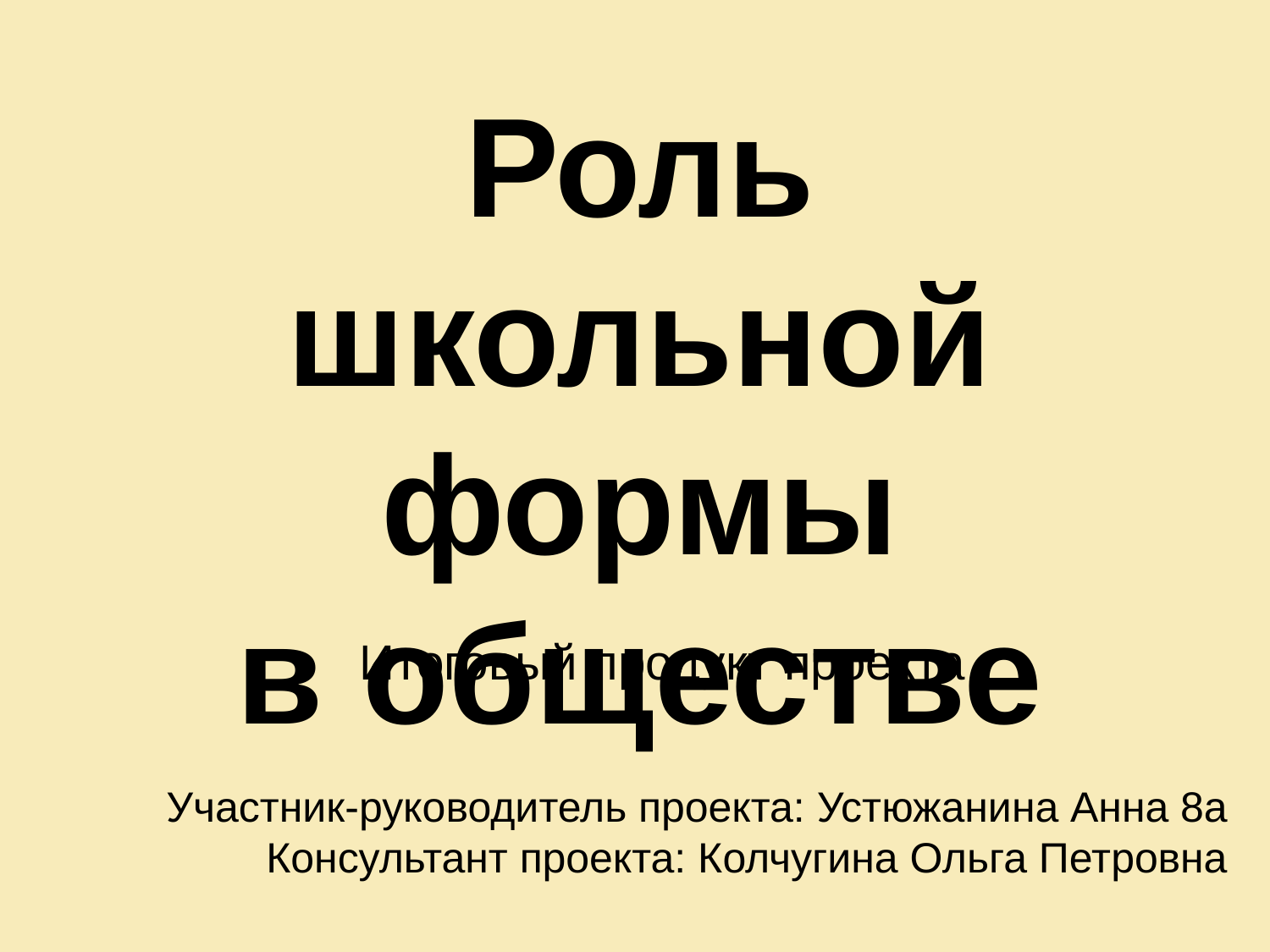

Роль
школьной формы
в обществе
Итоговый продукт проекта
Участник-руководитель проекта: Устюжанина Анна 8а
Консультант проекта: Колчугина Ольга Петровна